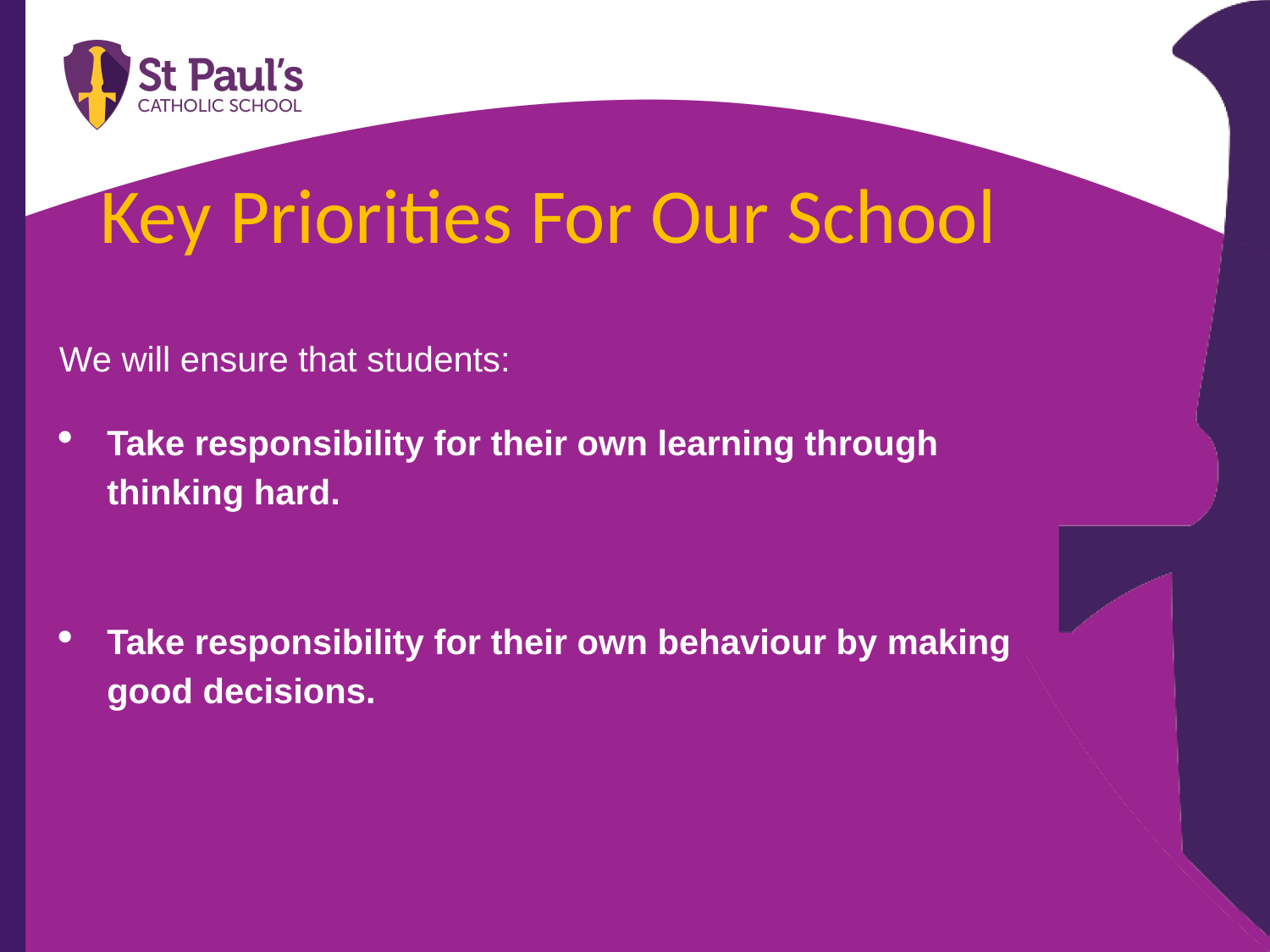

# Key Priorities For Our School
We will ensure that students:
Take responsibility for their own learning through thinking hard.

Take responsibility for their own behaviour by making good decisions.